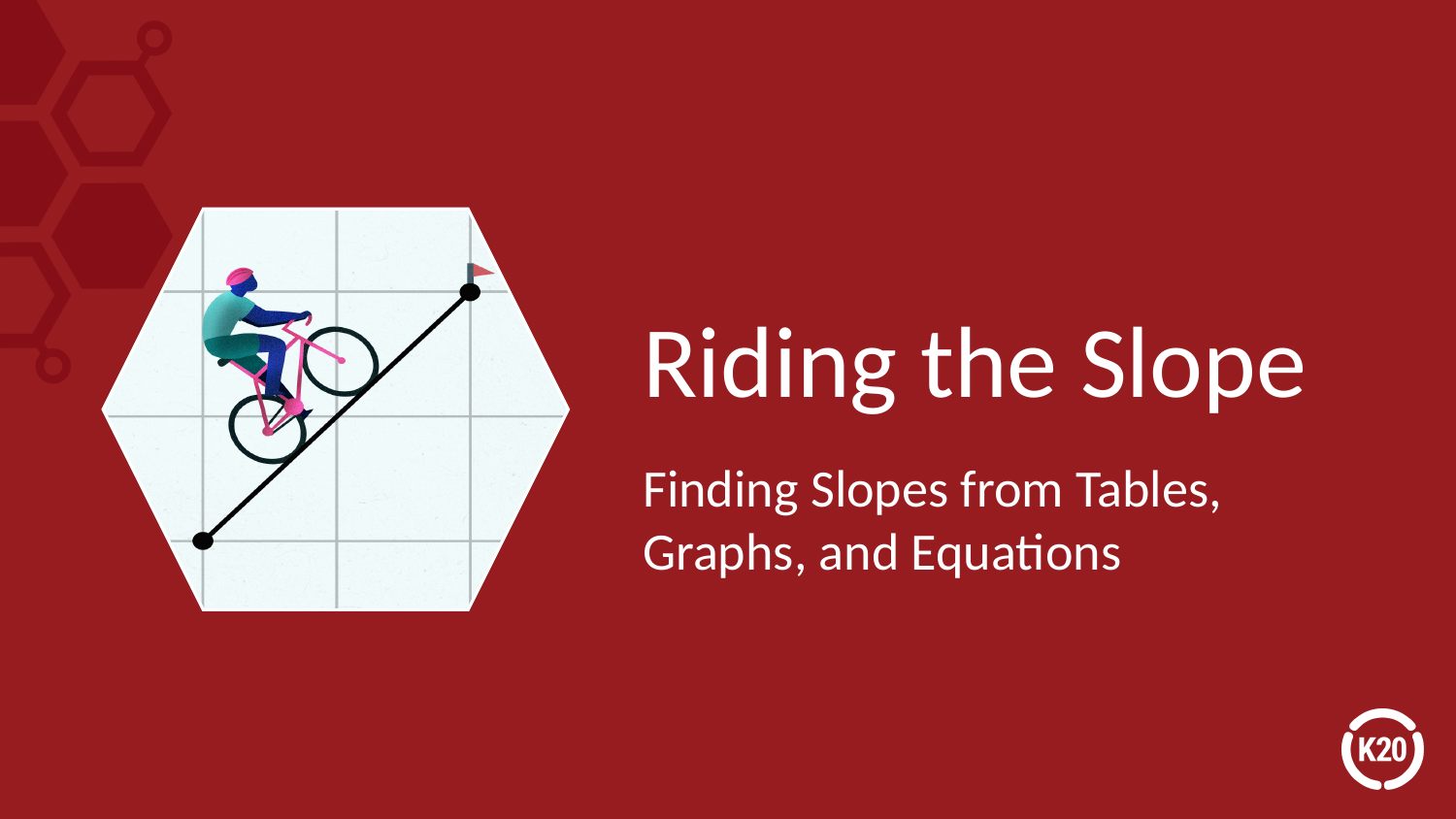

# Riding the Slope

Finding Slopes from Tables, Graphs, and Equations